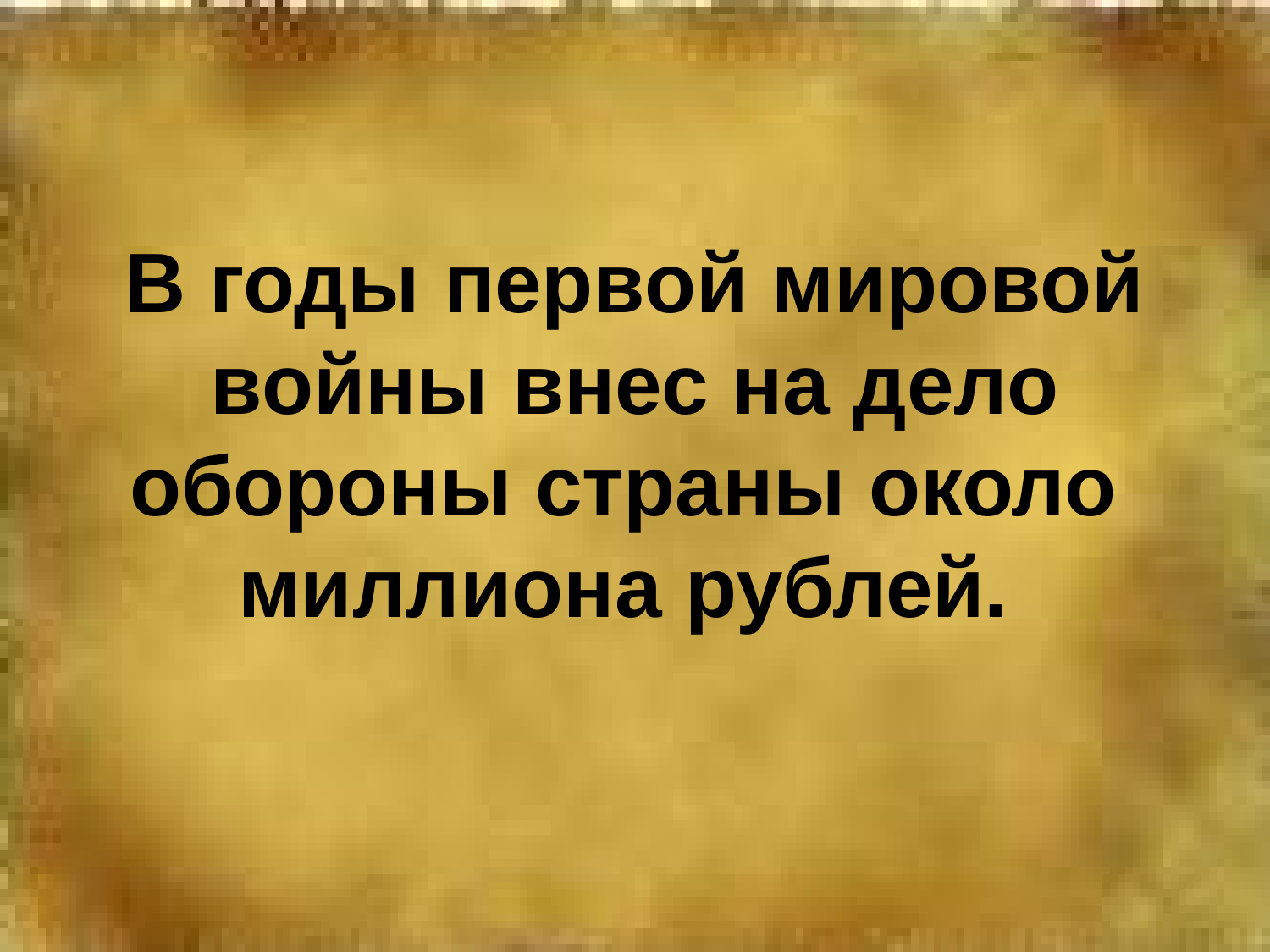

В годы первой мировой войны внес на дело обороны страны около  миллиона рублей.